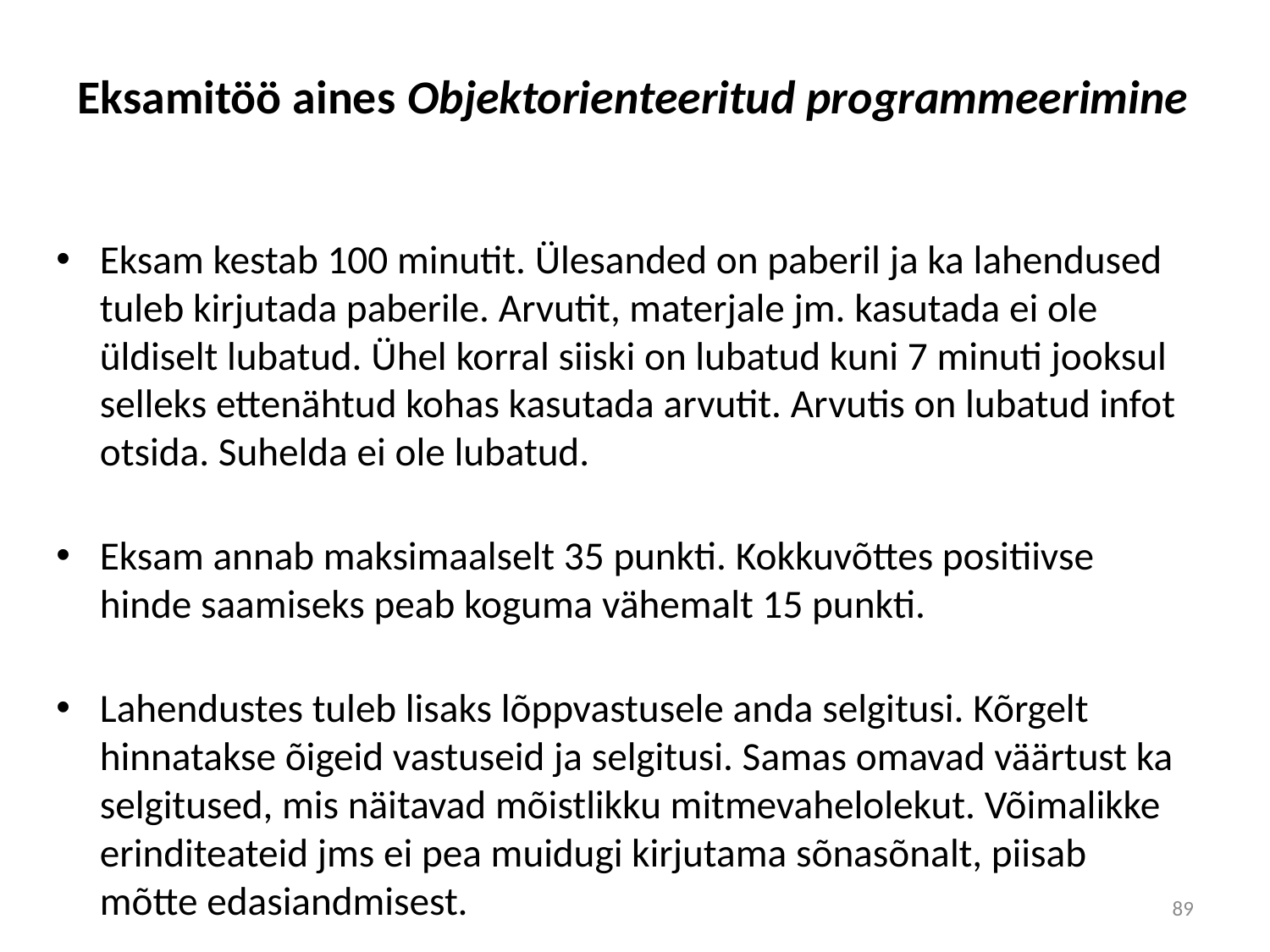

# Eksamitöö aines Objektorienteeritud programmeerimine
Eksam kestab 100 minutit. Ülesanded on paberil ja ka lahendused tuleb kirjutada paberile. Arvutit, materjale jm. kasutada ei ole üldiselt lubatud. Ühel korral siiski on lubatud kuni 7 minuti jooksul selleks ettenähtud kohas kasutada arvutit. Arvutis on lubatud infot otsida. Suhelda ei ole lubatud.
Eksam annab maksimaalselt 35 punkti. Kokkuvõttes positiivse hinde saamiseks peab koguma vähemalt 15 punkti.
Lahendustes tuleb lisaks lõppvastusele anda selgitusi. Kõrgelt hinnatakse õigeid vastuseid ja selgitusi. Samas omavad väärtust ka selgitused, mis näitavad mõistlikku mitmevahelolekut. Võimalikke erinditeateid jms ei pea muidugi kirjutama sõnasõnalt, piisab mõtte edasiandmisest.
89